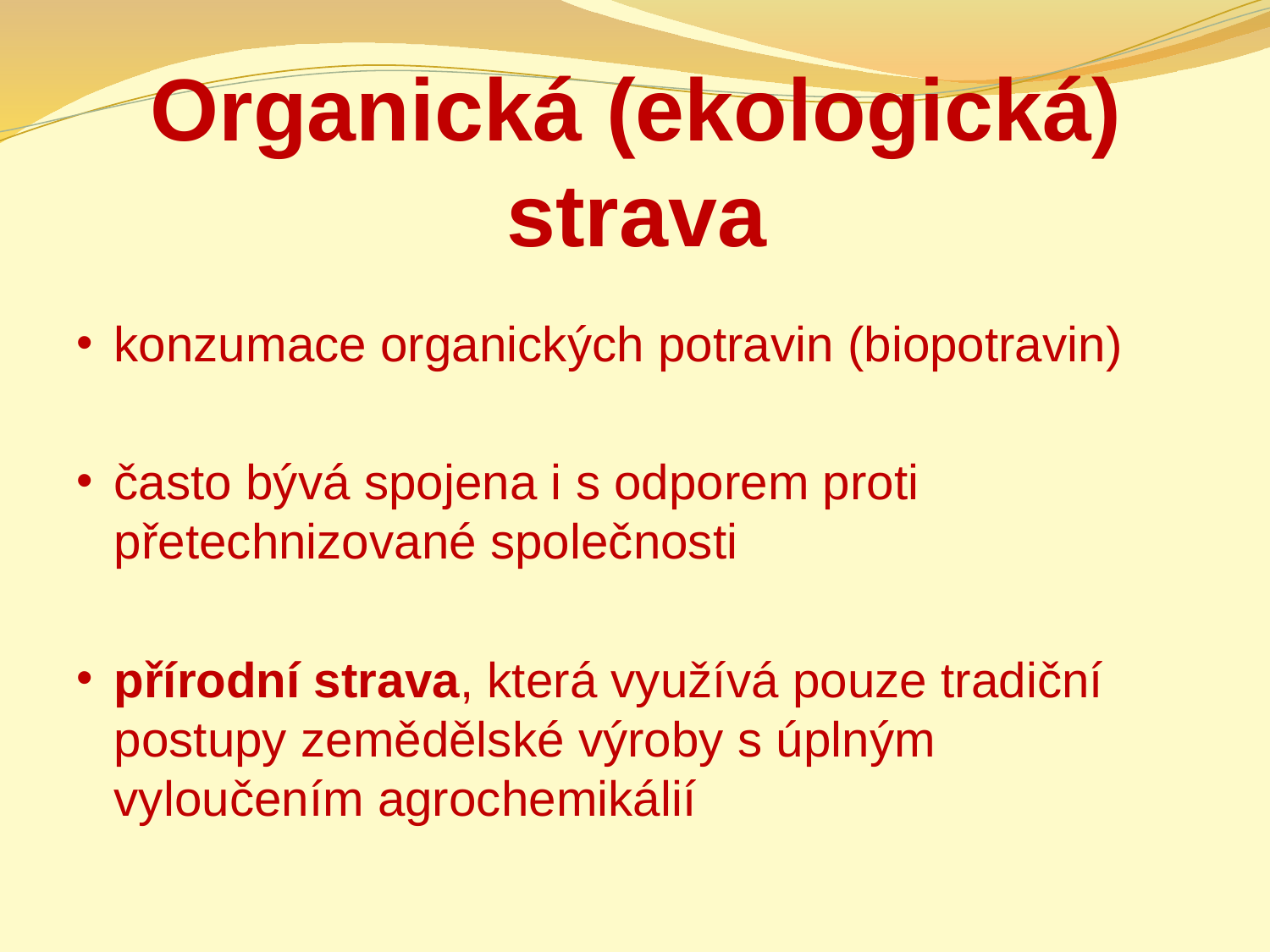

# Organická (ekologická) strava
konzumace organických potravin (biopotravin)

často bývá spojena i s odporem proti přetechnizované společnosti

přírodní strava, která využívá pouze tradiční postupy zemědělské výroby s úplným vyloučením agrochemikálií